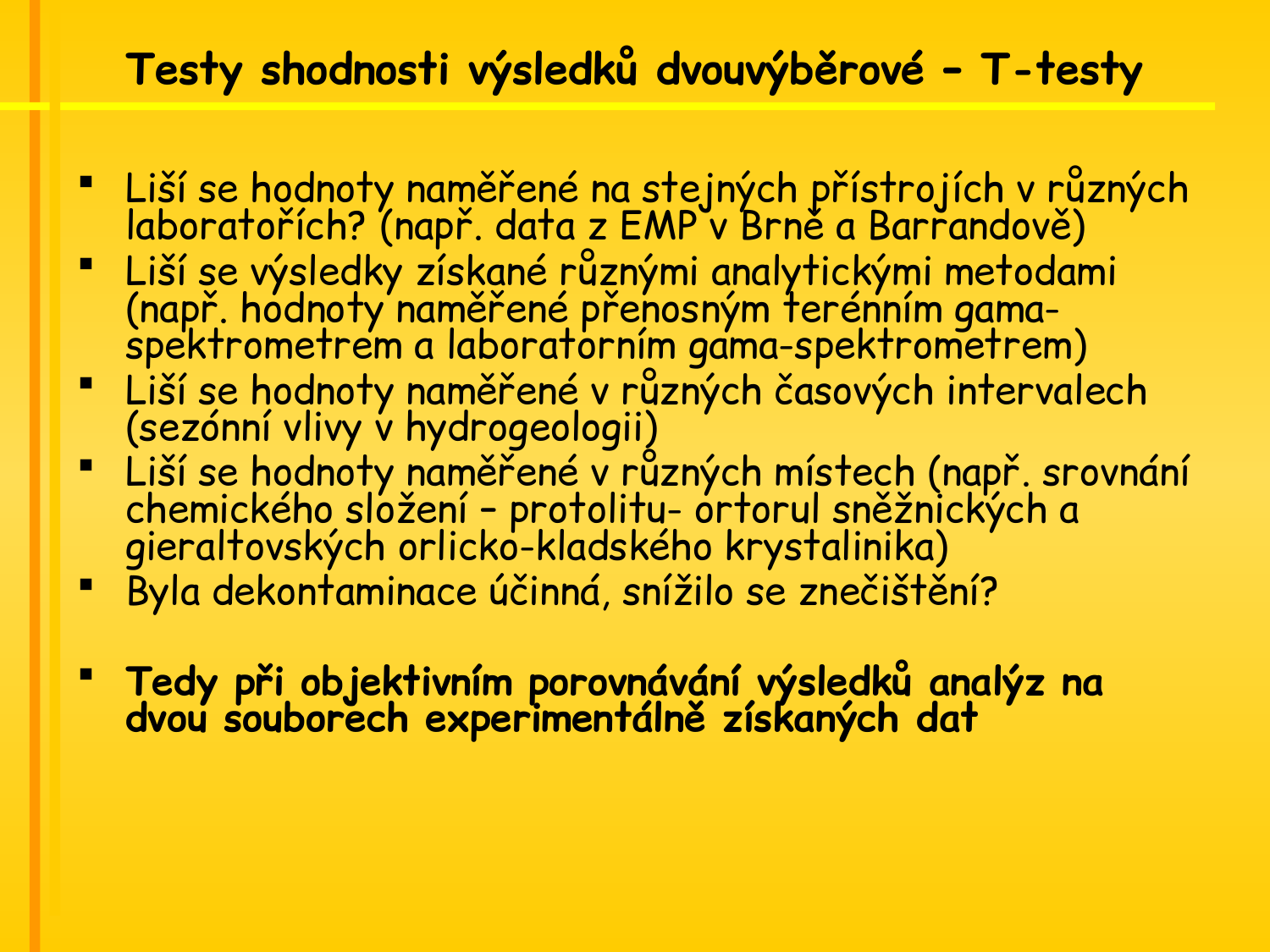

# Testy shodnosti výsledků dvouvýběrové – T-testy
Liší se hodnoty naměřené na stejných přístrojích v různých laboratořích? (např. data z EMP v Brně a Barrandově)
Liší se výsledky získané různými analytickými metodami (např. hodnoty naměřené přenosným terénním gama-spektrometrem a laboratorním gama-spektrometrem)
Liší se hodnoty naměřené v různých časových intervalech (sezónní vlivy v hydrogeologii)
Liší se hodnoty naměřené v různých místech (např. srovnání chemického složení – protolitu- ortorul sněžnických a gieraltovských orlicko-kladského krystalinika)
Byla dekontaminace účinná, snížilo se znečištění?

Tedy při objektivním porovnávání výsledků analýz na dvou souborech experimentálně získaných dat